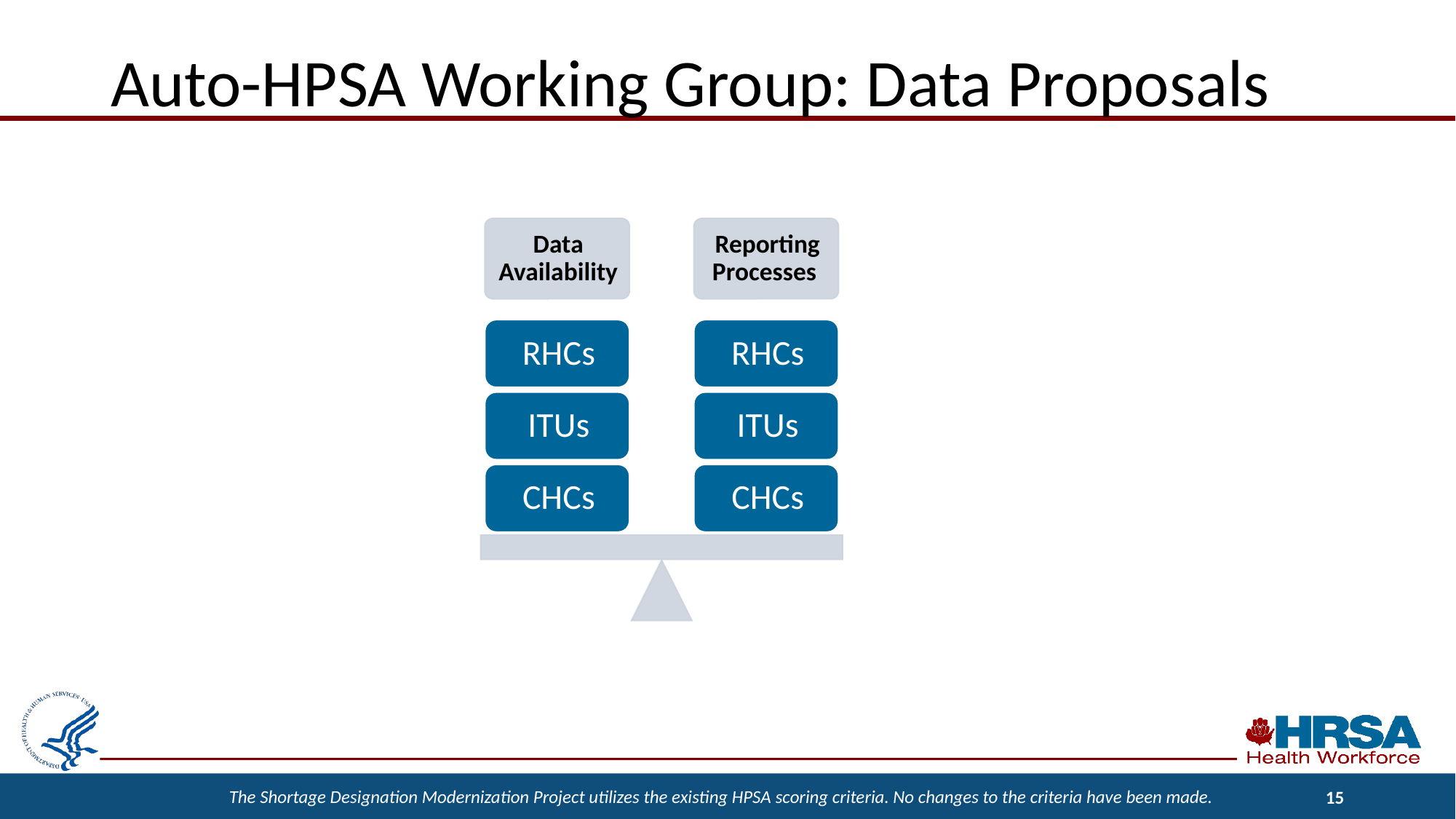

# Auto-HPSA Working Group: Data Proposals
Data Availability
Reporting Processes
CHCs
ITUs
RHCs
CHCs
ITUs
RHCs
15
The Shortage Designation Modernization Project utilizes the existing HPSA scoring criteria. No changes to the criteria have been made.